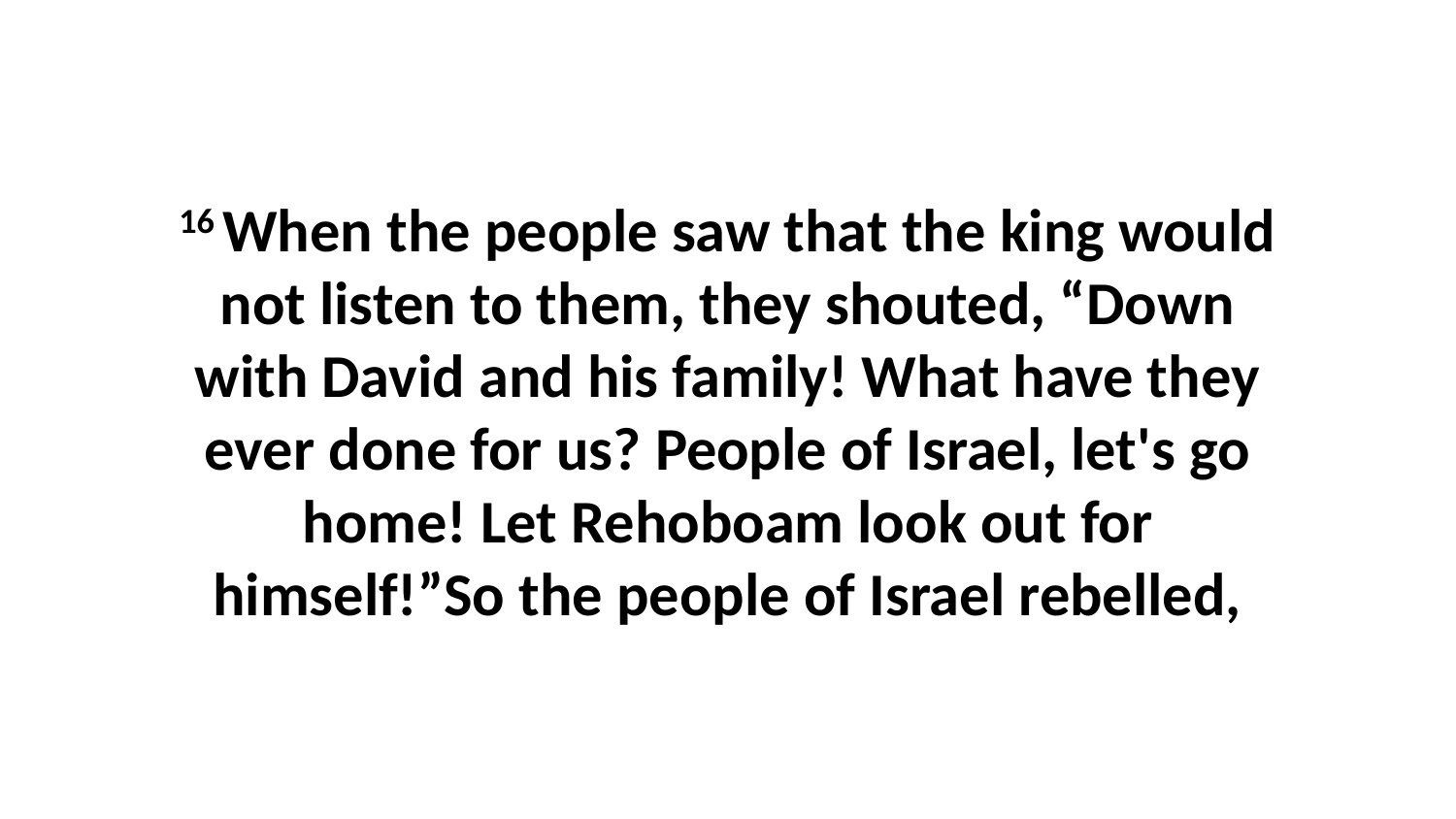

16 When the people saw that the king would not listen to them, they shouted, “Down with David and his family! What have they ever done for us? People of Israel, let's go home! Let Rehoboam look out for himself!”So the people of Israel rebelled,